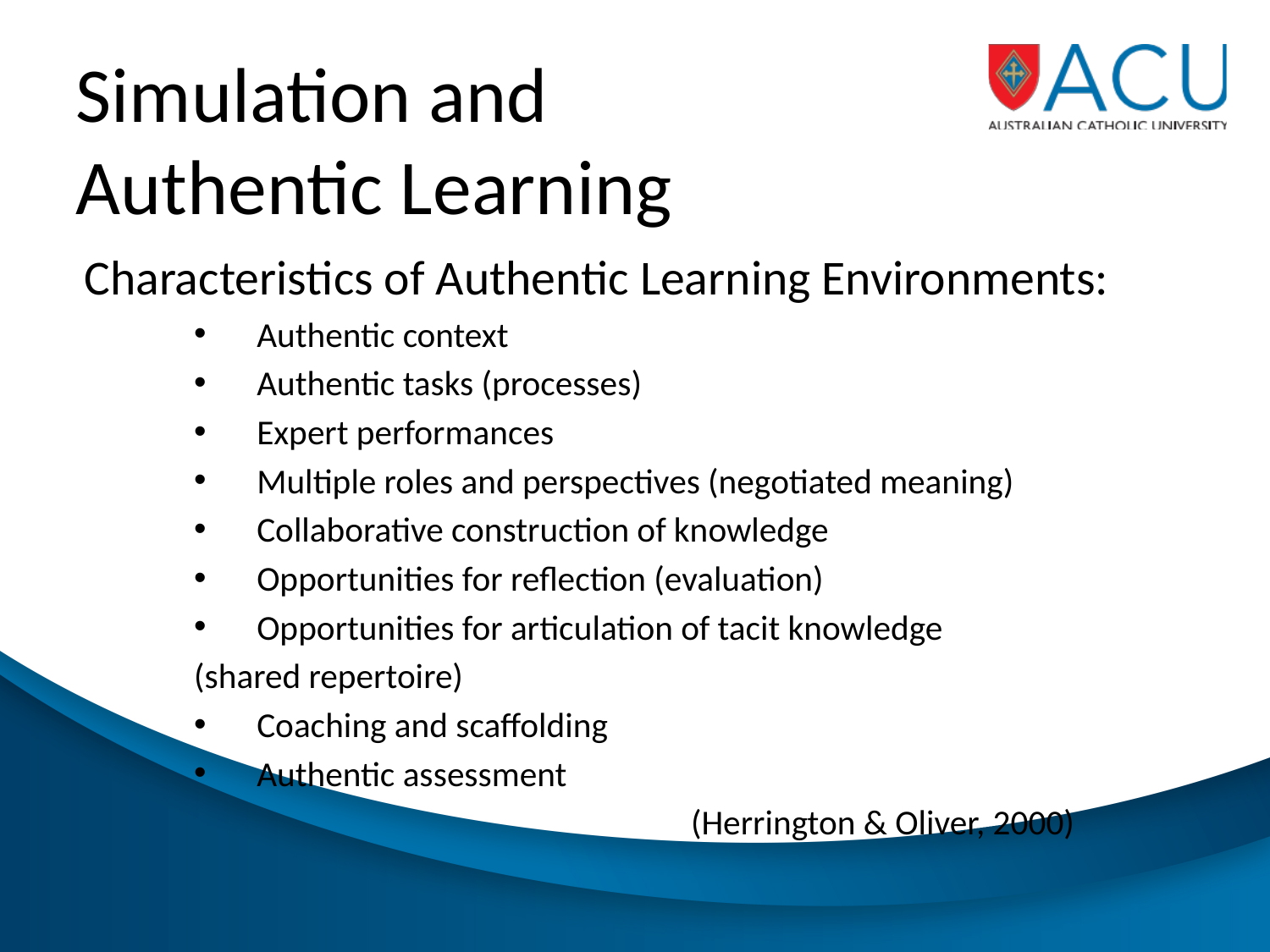

# Simulation and Authentic Learning

Characteristics of Authentic Learning Environments:
Authentic context
Authentic tasks (processes)
Expert performances
Multiple roles and perspectives (negotiated meaning)
Collaborative construction of knowledge
Opportunities for reflection (evaluation)
Opportunities for articulation of tacit knowledge
		(shared repertoire)
Coaching and scaffolding
Authentic assessment
(Herrington & Oliver, 2000)